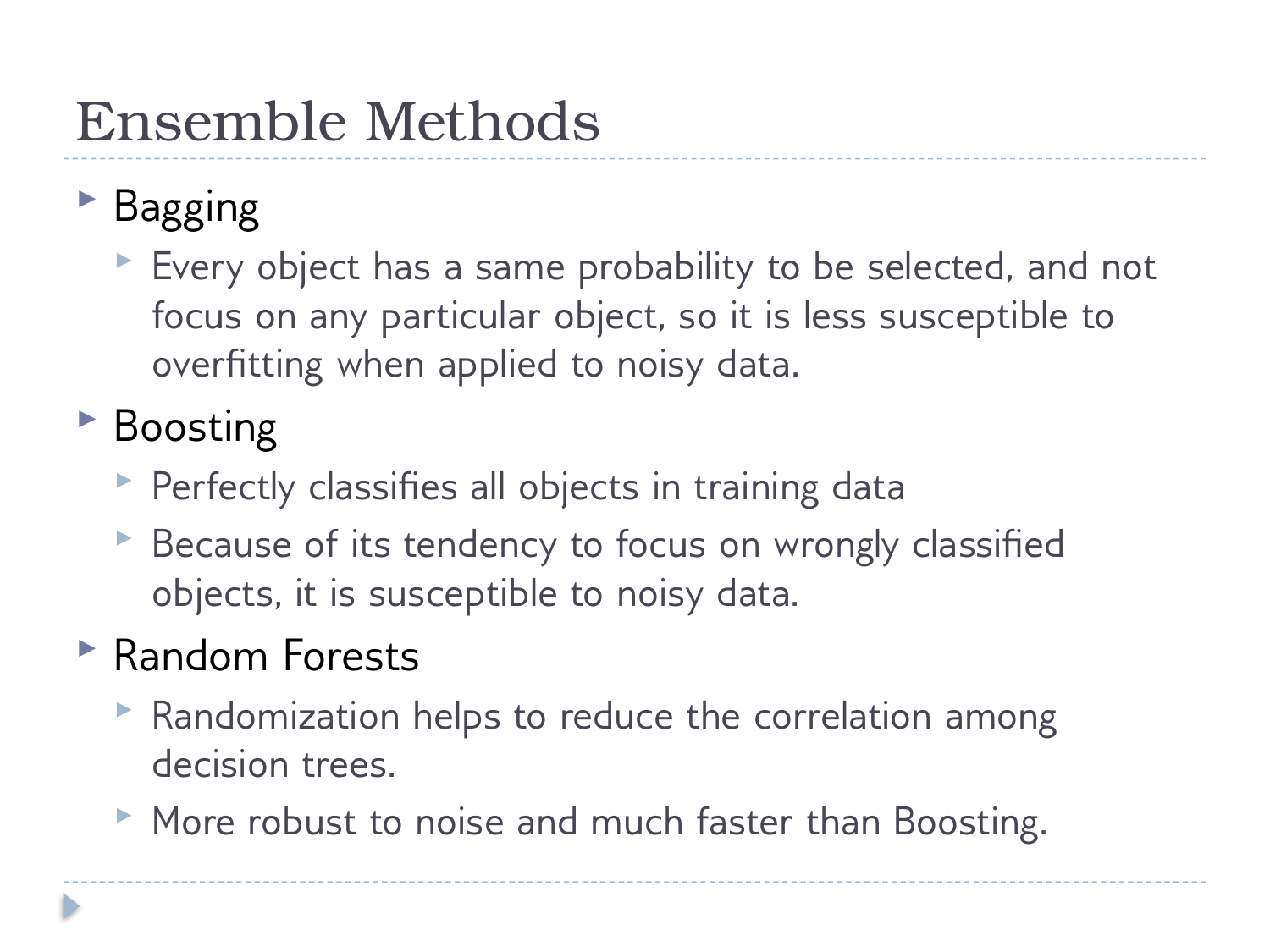

# Ensemble Methods
Bagging
Every object has a same probability to be selected, and not focus on any particular object, so it is less susceptible to overfitting when applied to noisy data.
Boosting
Perfectly classifies all objects in training data
Because of its tendency to focus on wrongly classified objects, it is susceptible to noisy data.
Random Forests
Randomization helps to reduce the correlation among decision trees.
More robust to noise and much faster than Boosting.